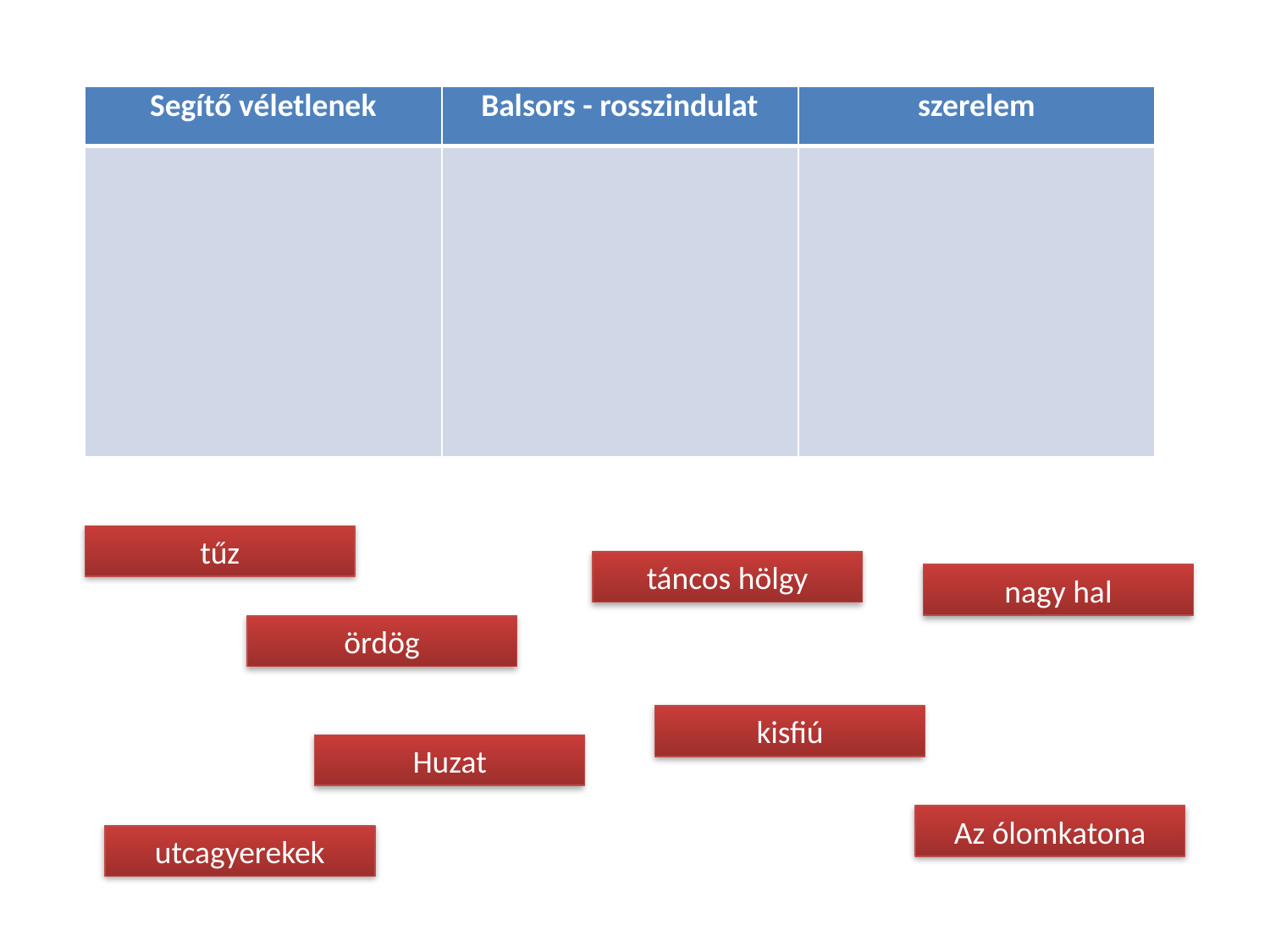

| Segítő véletlenek | Balsors - rosszindulat | szerelem |
| --- | --- | --- |
|  |  |  |
tűz
táncos hölgy
nagy hal
ördög
kisfiú
Huzat
Az ólomkatona
utcagyerekek